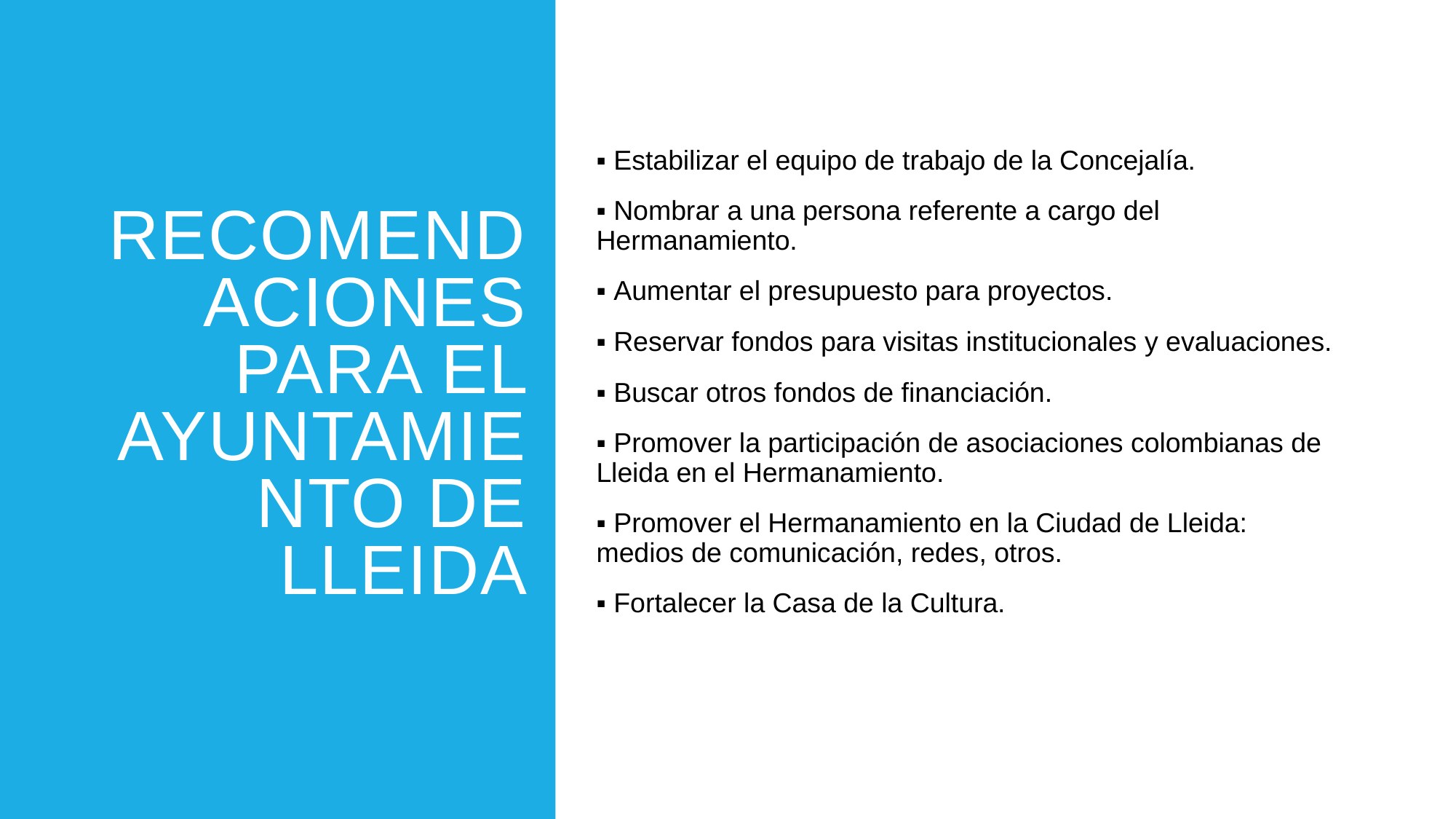

# RECOMENDACIONES PARA EL AYUNTAMIENTO DE LLEIDA
▪ Estabilizar el equipo de trabajo de la Concejalía.
▪ Nombrar a una persona referente a cargo del Hermanamiento.
▪ Aumentar el presupuesto para proyectos.
▪ Reservar fondos para visitas institucionales y evaluaciones.
▪ Buscar otros fondos de financiación.
▪ Promover la participación de asociaciones colombianas de Lleida en el Hermanamiento.
▪ Promover el Hermanamiento en la Ciudad de Lleida: medios de comunicación, redes, otros.
▪ Fortalecer la Casa de la Cultura.